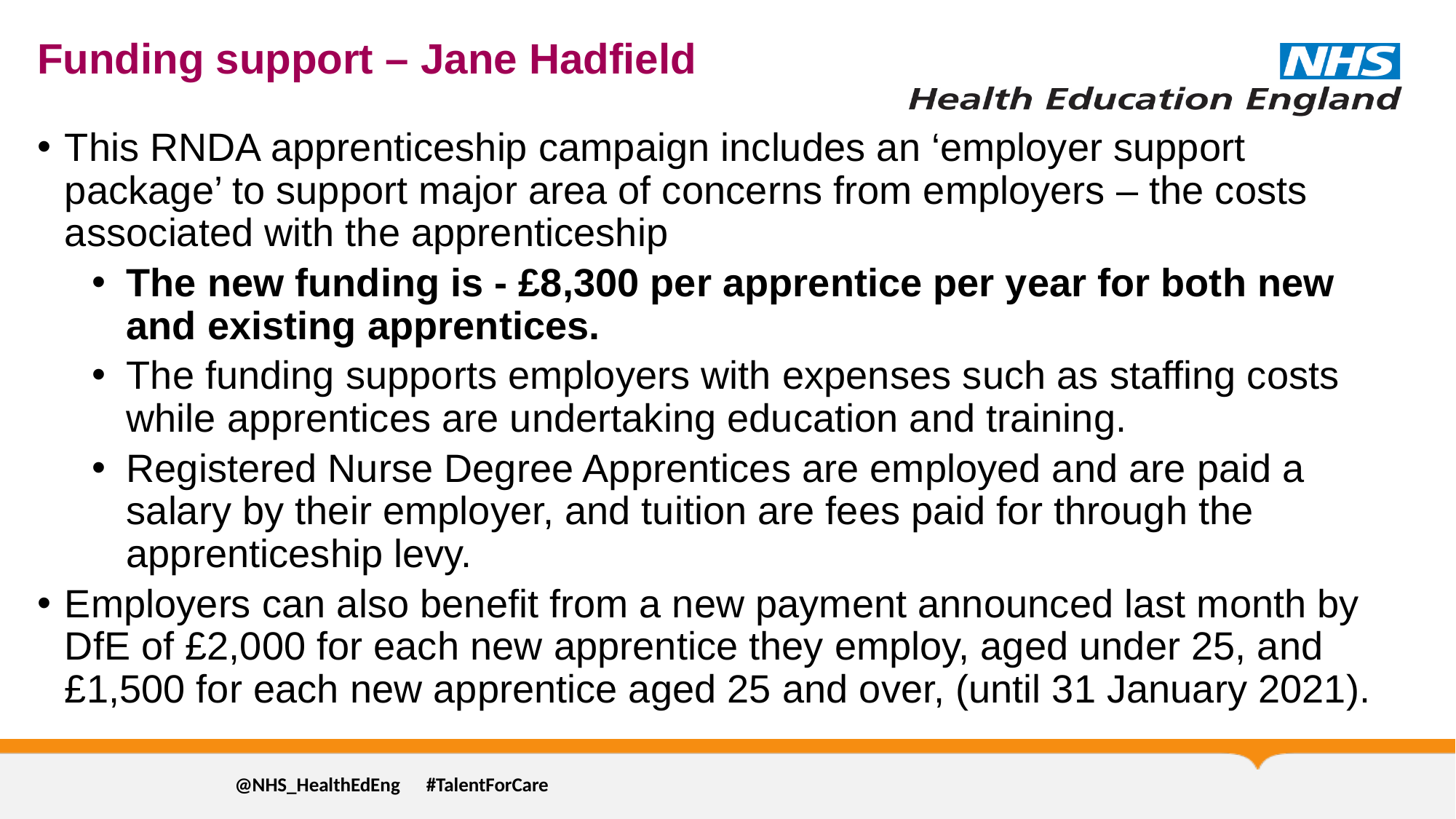

# Funding support – Jane Hadfield
This RNDA apprenticeship campaign includes an ‘employer support package’ to support major area of concerns from employers – the costs associated with the apprenticeship
The new funding is - £8,300 per apprentice per year for both new and existing apprentices.
The funding supports employers with expenses such as staffing costs while apprentices are undertaking education and training.
Registered Nurse Degree Apprentices are employed and are paid a salary by their employer, and tuition are fees paid for through the apprenticeship levy.
Employers can also benefit from a new payment announced last month by DfE of £2,000 for each new apprentice they employ, aged under 25, and £1,500 for each new apprentice aged 25 and over, (until 31 January 2021).
@NHS_HealthEdEng      #TalentForCare